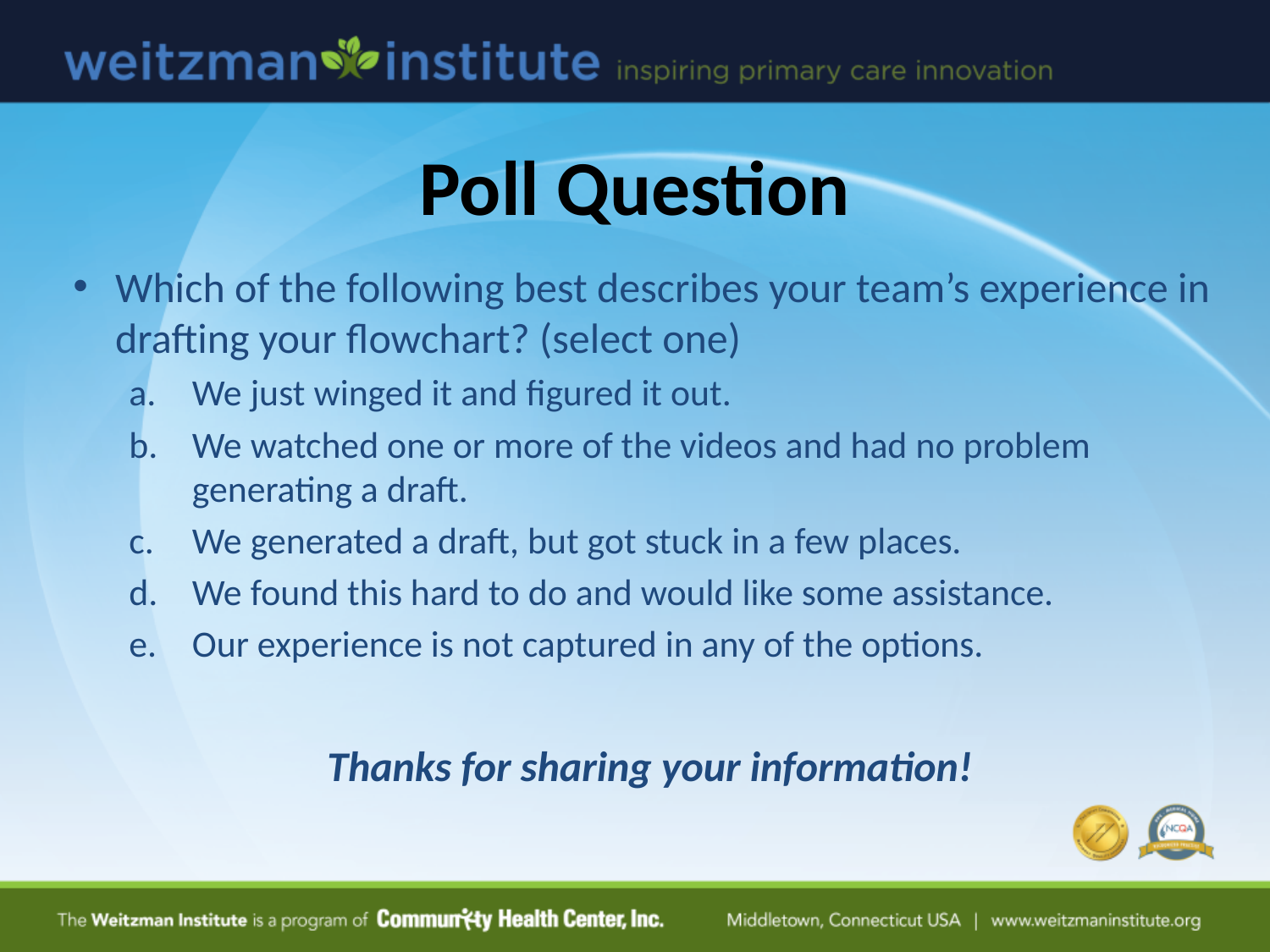

# Poll Question
Which of the following best describes your team’s experience in drafting your flowchart? (select one)
We just winged it and figured it out.
We watched one or more of the videos and had no problem generating a draft.
We generated a draft, but got stuck in a few places.
We found this hard to do and would like some assistance.
Our experience is not captured in any of the options.

Thanks for sharing your information!